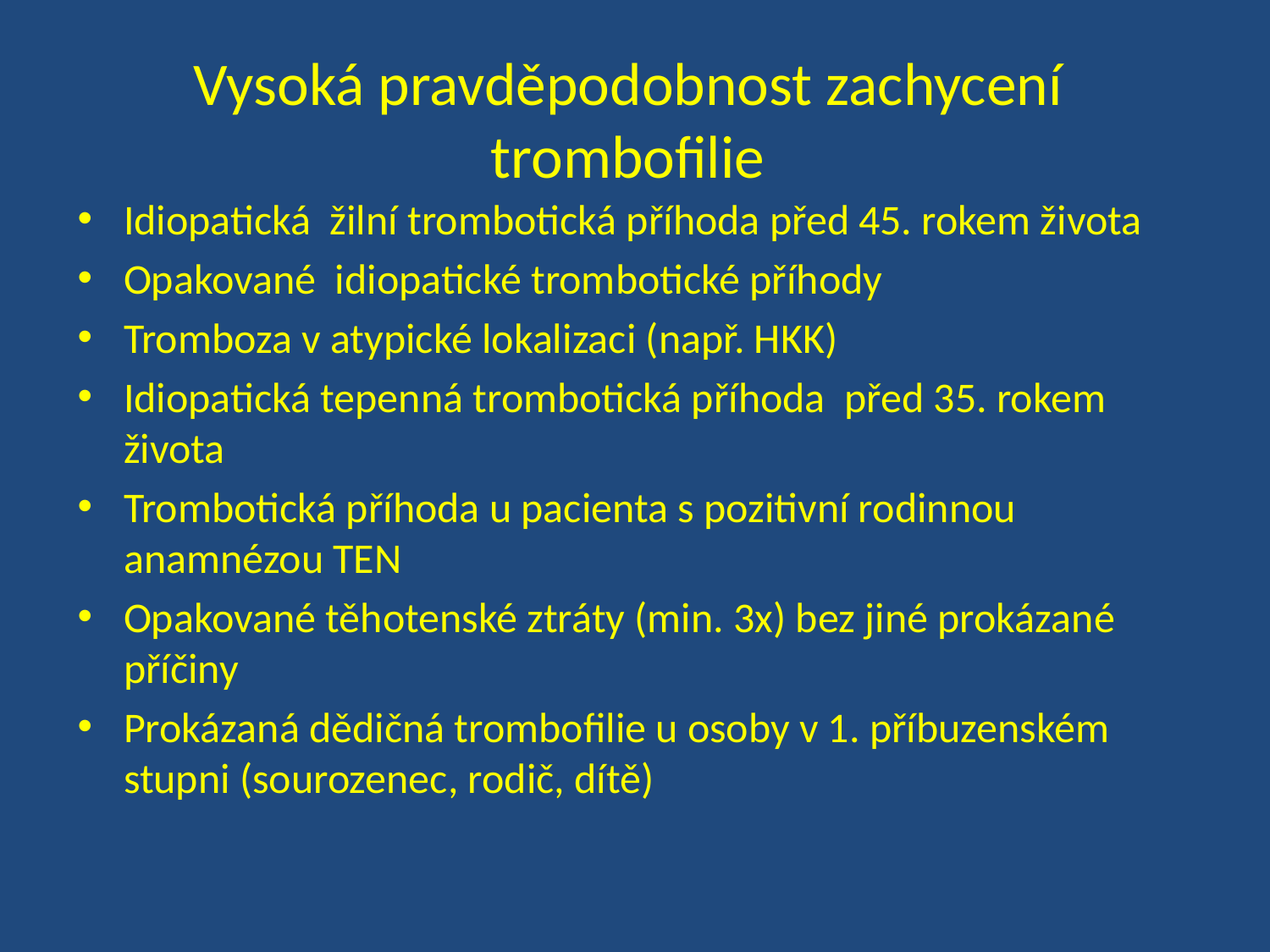

# Vysoká pravděpodobnost zachycení  trombofilie
Idiopatická  žilní trombotická příhoda před 45. rokem života
Opakované  idiopatické trombotické příhody
Tromboza v atypické lokalizaci (např. HKK)
Idiopatická tepenná trombotická příhoda  před 35. rokem života
Trombotická příhoda u pacienta s pozitivní rodinnou anamnézou TEN
Opakované těhotenské ztráty (min. 3x) bez jiné prokázané příčiny
Prokázaná dědičná trombofilie u osoby v 1. příbuzenském stupni (sourozenec, rodič, dítě)